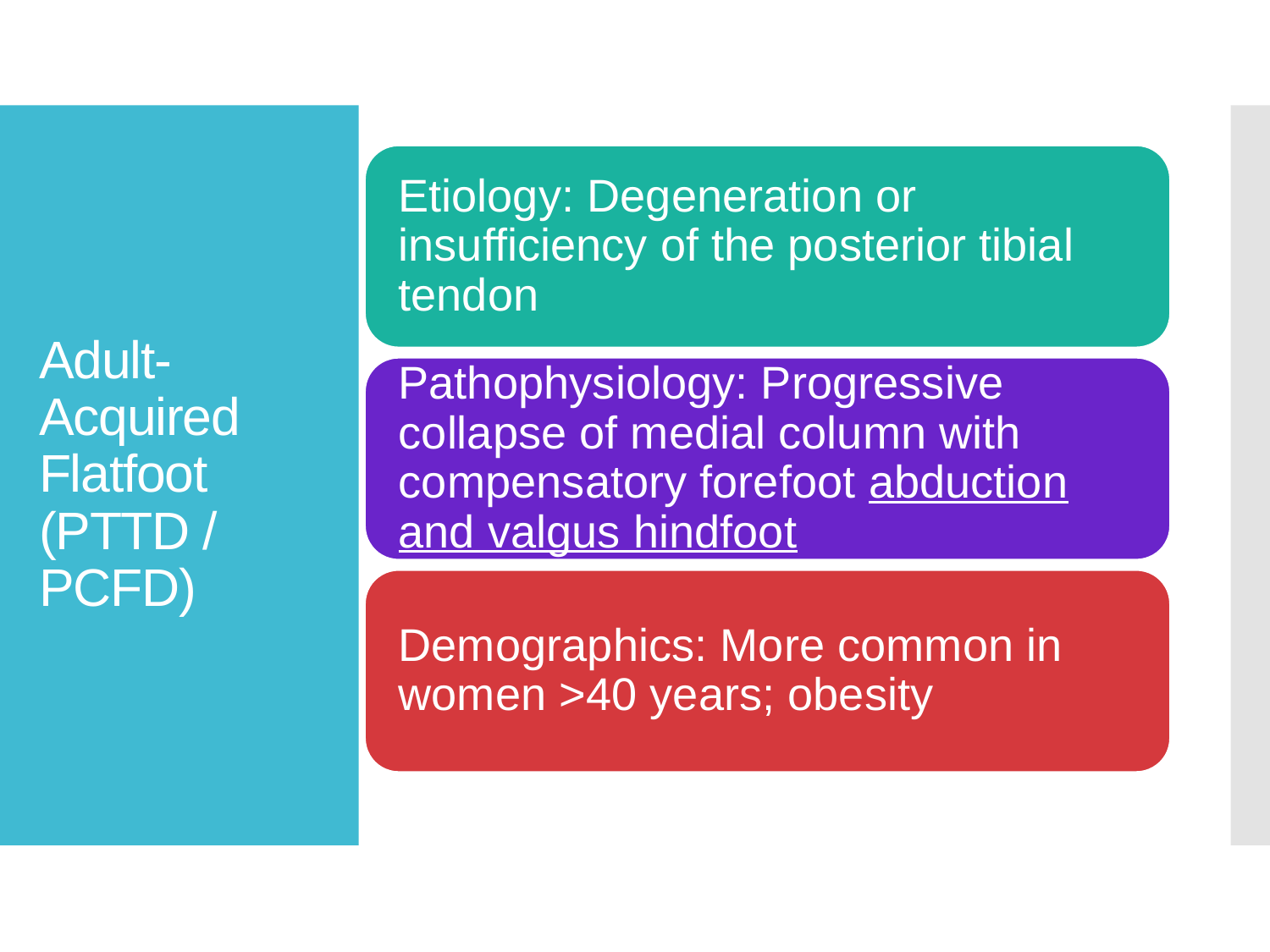

Etiology: Degeneration or insufficiency of the posterior tibial tendon
Pathophysiology: Progressive collapse of medial column with compensatory forefoot abduction and valgus hindfoot
Demographics: More common in women >40 years; obesity
# Adult-Acquired Flatfoot (PTTD / PCFD)